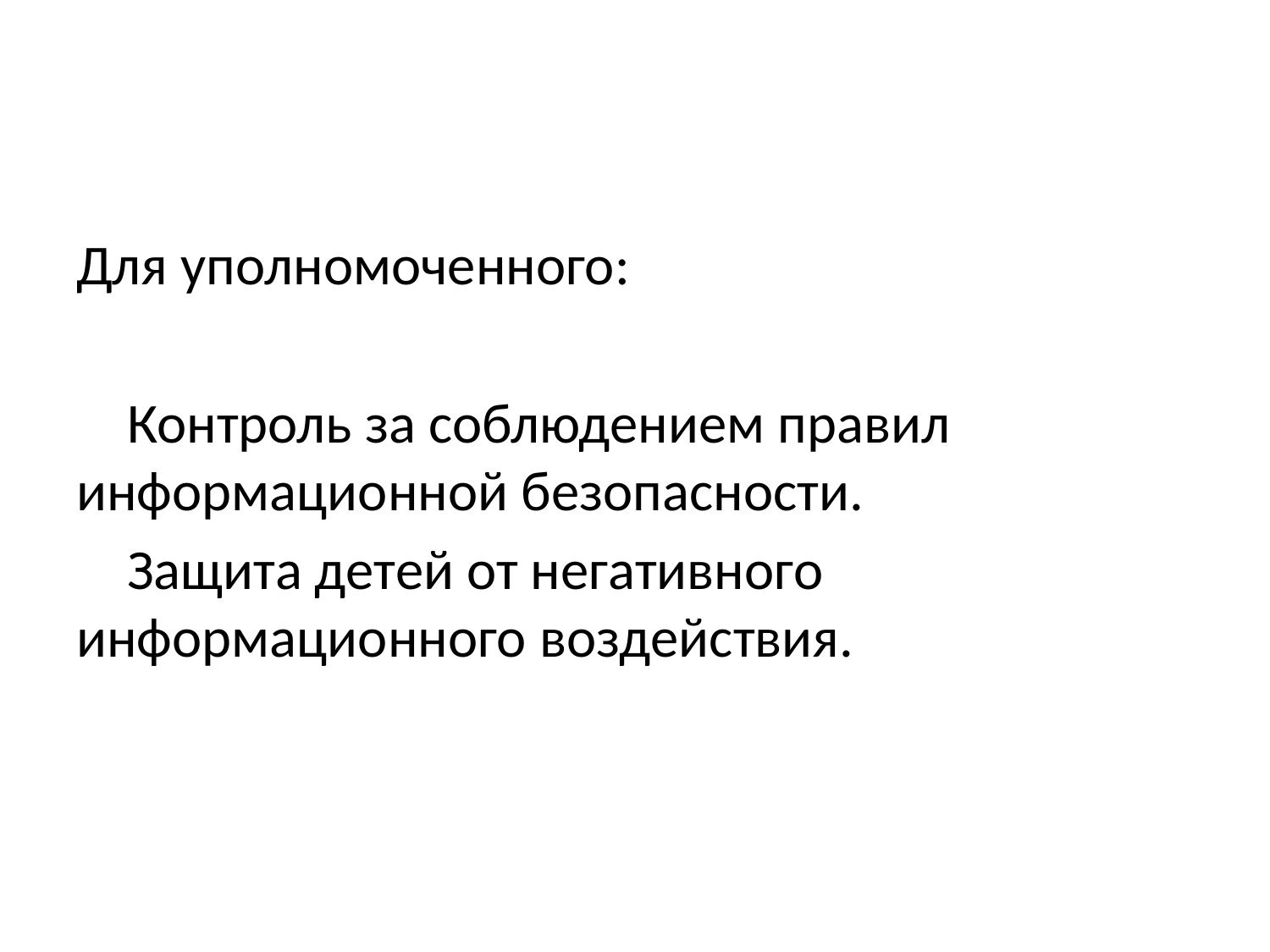

#
Для уполномоченного:

    Контроль за соблюдением правил информационной безопасности.
    Защита детей от негативного информационного воздействия.